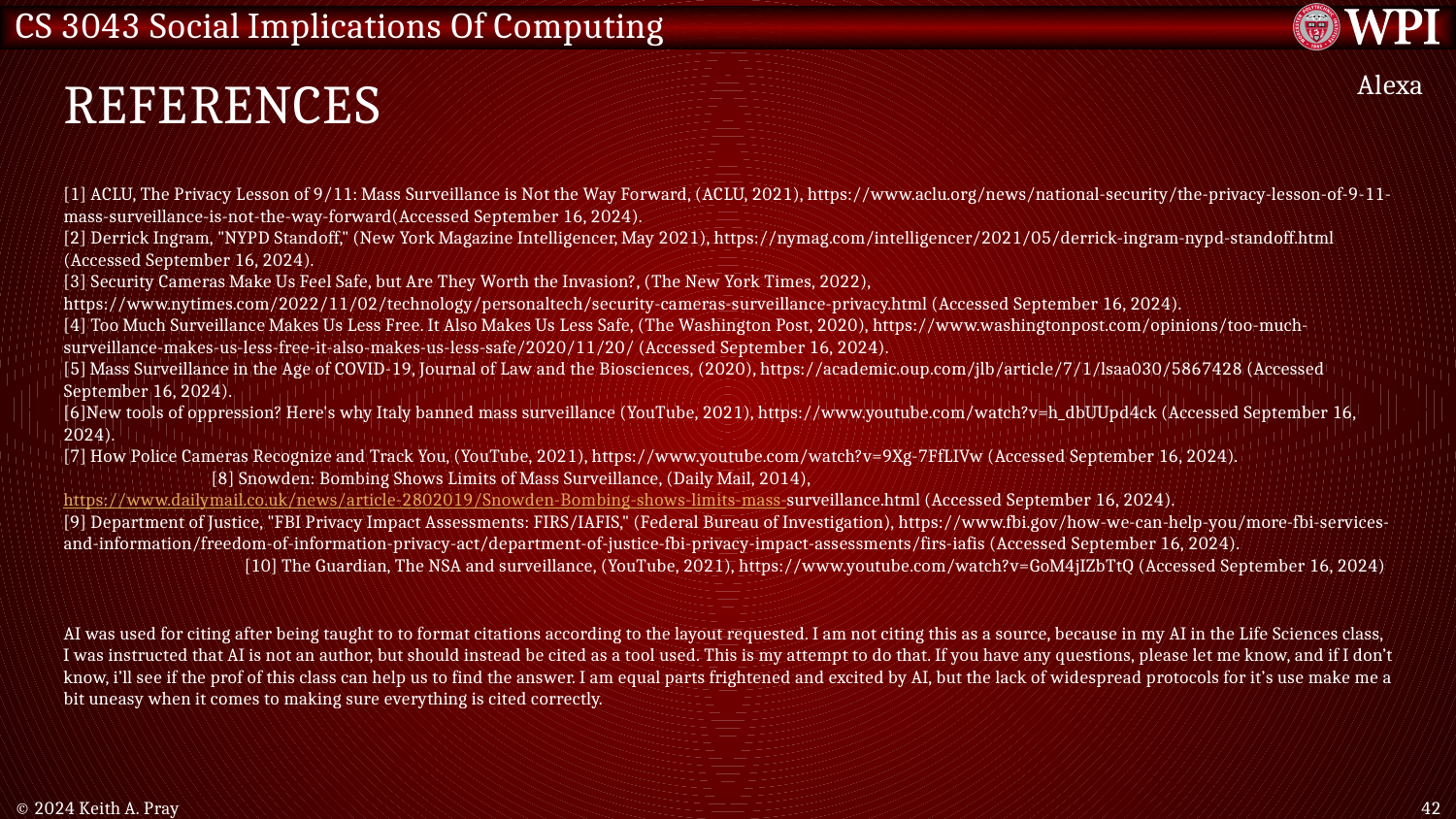

# References
Alexa

[1] ACLU, The Privacy Lesson of 9/11: Mass Surveillance is Not the Way Forward, (ACLU, 2021), https://www.aclu.org/news/national-security/the-privacy-lesson-of-9-11-mass-surveillance-is-not-the-way-forward(Accessed September 16, 2024).
[2] Derrick Ingram, "NYPD Standoff," (New York Magazine Intelligencer, May 2021), https://nymag.com/intelligencer/2021/05/derrick-ingram-nypd-standoff.html (Accessed September 16, 2024).
[3] Security Cameras Make Us Feel Safe, but Are They Worth the Invasion?, (The New York Times, 2022), https://www.nytimes.com/2022/11/02/technology/personaltech/security-cameras-surveillance-privacy.html (Accessed September 16, 2024).
[4] Too Much Surveillance Makes Us Less Free. It Also Makes Us Less Safe, (The Washington Post, 2020), https://www.washingtonpost.com/opinions/too-much-surveillance-makes-us-less-free-it-also-makes-us-less-safe/2020/11/20/ (Accessed September 16, 2024).
[5] Mass Surveillance in the Age of COVID-19, Journal of Law and the Biosciences, (2020), https://academic.oup.com/jlb/article/7/1/lsaa030/5867428 (Accessed September 16, 2024).
[6]New tools of oppression? Here's why Italy banned mass surveillance (YouTube, 2021), https://www.youtube.com/watch?v=h_dbUUpd4ck (Accessed September 16, 2024).
[7] How Police Cameras Recognize and Track You, (YouTube, 2021), https://www.youtube.com/watch?v=9Xg-7FfLIVw (Accessed September 16, 2024).	                                         [8] Snowden: Bombing Shows Limits of Mass Surveillance, (Daily Mail, 2014), https://www.dailymail.co.uk/news/article-2802019/Snowden-Bombing-shows-limits-mass-surveillance.html (Accessed September 16, 2024).
[9] Department of Justice, "FBI Privacy Impact Assessments: FIRS/IAFIS," (Federal Bureau of Investigation), https://www.fbi.gov/how-we-can-help-you/more-fbi-services-and-information/freedom-of-information-privacy-act/department-of-justice-fbi-privacy-impact-assessments/firs-iafis (Accessed September 16, 2024).                                                                                  [10] The Guardian, The NSA and surveillance, (YouTube, 2021), https://www.youtube.com/watch?v=GoM4jIZbTtQ (Accessed September 16, 2024)
AI was used for citing after being taught to to format citations according to the layout requested. I am not citing this as a source, because in my AI in the Life Sciences class, I was instructed that AI is not an author, but should instead be cited as a tool used. This is my attempt to do that. If you have any questions, please let me know, and if I don’t know, i’ll see if the prof of this class can help us to find the answer. I am equal parts frightened and excited by AI, but the lack of widespread protocols for it’s use make me a bit uneasy when it comes to making sure everything is cited correctly.
© 2024 Keith A. Pray
42